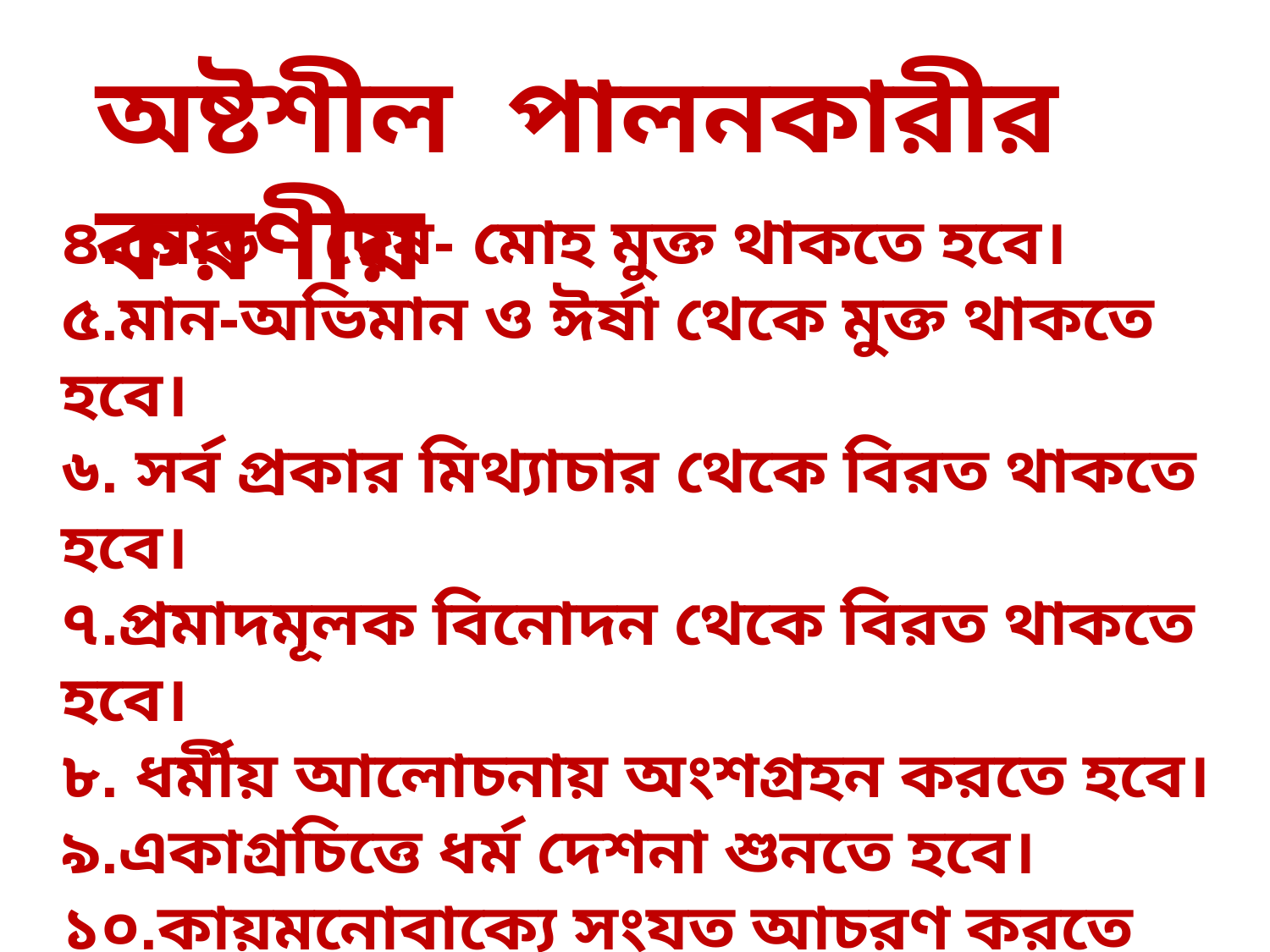

অষ্টশীল  পালনকারীর করণীয়
৪.লোভ – দ্বেষ- মোহ মুক্ত থাকতে হবে।
৫.মান-অভিমান ও ঈর্ষা থেকে মুক্ত থাকতে হবে।
৬. সর্ব প্রকার মিথ্যাচার থেকে বিরত থাকতে হবে।
৭.প্রমাদমূলক বিনোদন থেকে বিরত থাকতে হবে।
৮. ধর্মীয় আলোচনায় অংশগ্রহন করতে হবে।
৯.একাগ্রচিত্তে ধর্ম দেশনা শুনতে হবে।
১০.কায়মনোবাক্যে সংযত আচরণ করতে হবে।
১১.সকলের প্রতি মৈত্রীপরায়ণ হতে হবে।
১২.ভাবনা ও অনুশীলন করতে হবে।